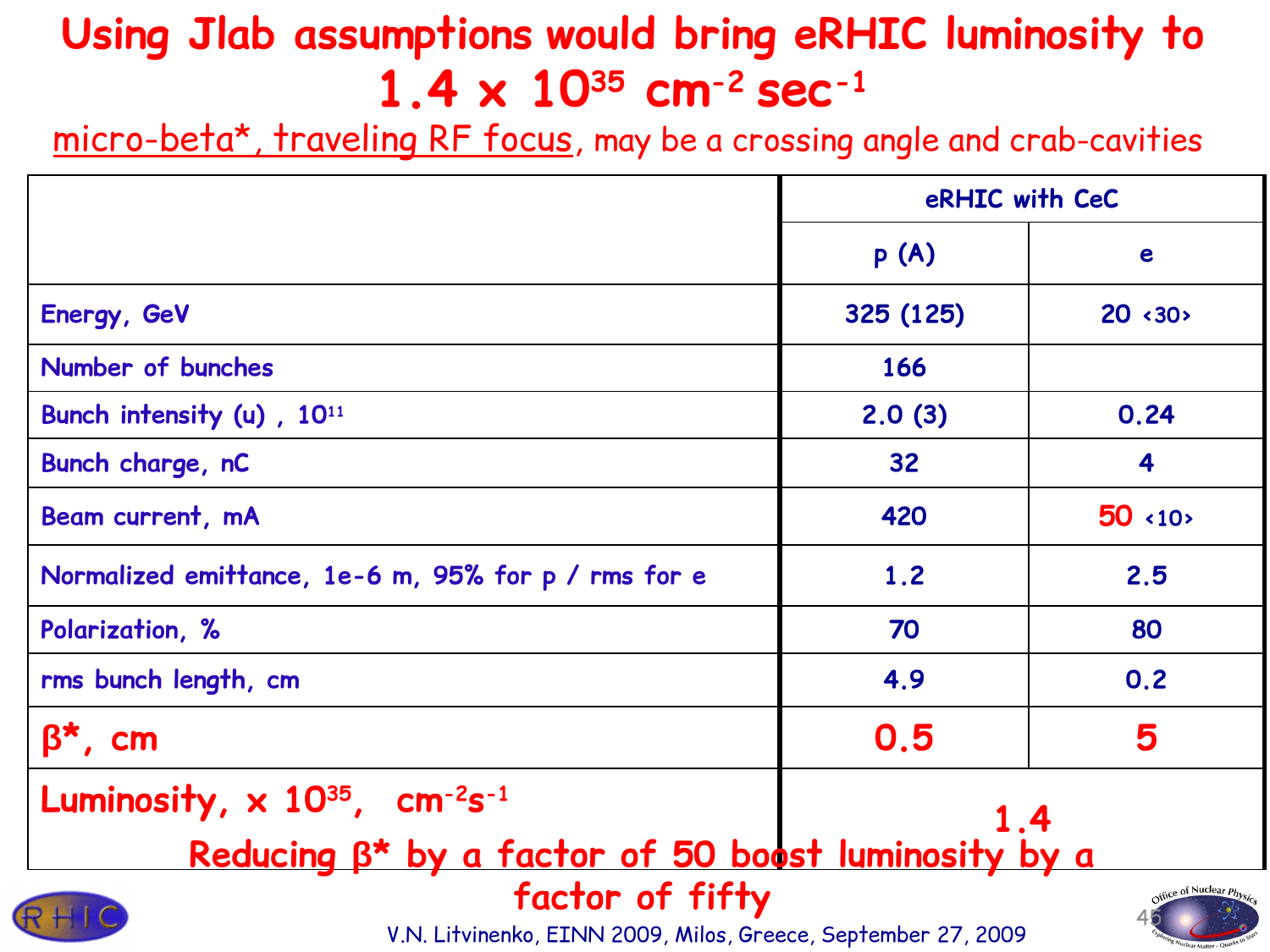

# Using Jlab assumptions would bring eRHIC luminosity to 1.4 x 1035 cm-2 sec-1 micro-beta*, traveling RF focus, may be a crossing angle and crab-cavities
|  | eRHIC with CeC |  |
| --- | --- | --- |
|  | p (A) | e |
| Energy, GeV | 325 (125) | 20 <30> |
| Number of bunches | 166 |  |
| Bunch intensity (u) , 1011 | 2.0 (3) | 0.24 |
| Bunch charge, nC | 32 | 4 |
| Beam current, mA | 420 | 50 <10> |
| Normalized emittance, 1e-6 m, 95% for p / rms for e | 1.2 | 2.5 |
| Polarization, % | 70 | 80 |
| rms bunch length, cm | 4.9 | 0.2 |
| β\*, cm | 0.5 | 5 |
| Luminosity, x 1035, cm-2s-1 | 1.4 |  |

Reducing β* by a factor of 50 boost luminosity by a factor of fifty

45
V.N. Litvinenko, EINN 2009, Milos, Greece, September 27, 2009